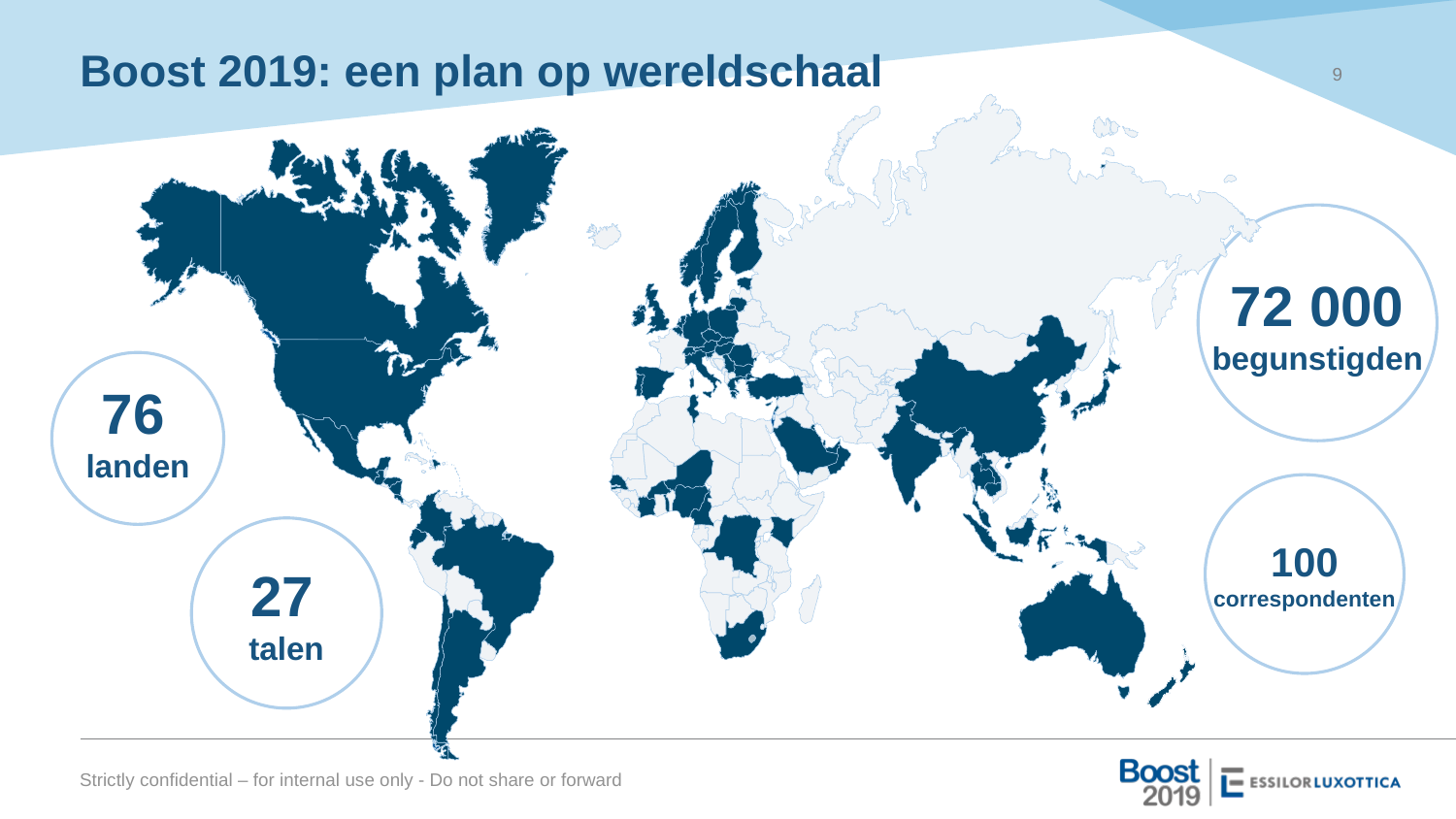

9
# Boost 2019: een plan op wereldschaal

72 000
begunstigden
76
landen
100
correspondenten

27
talen